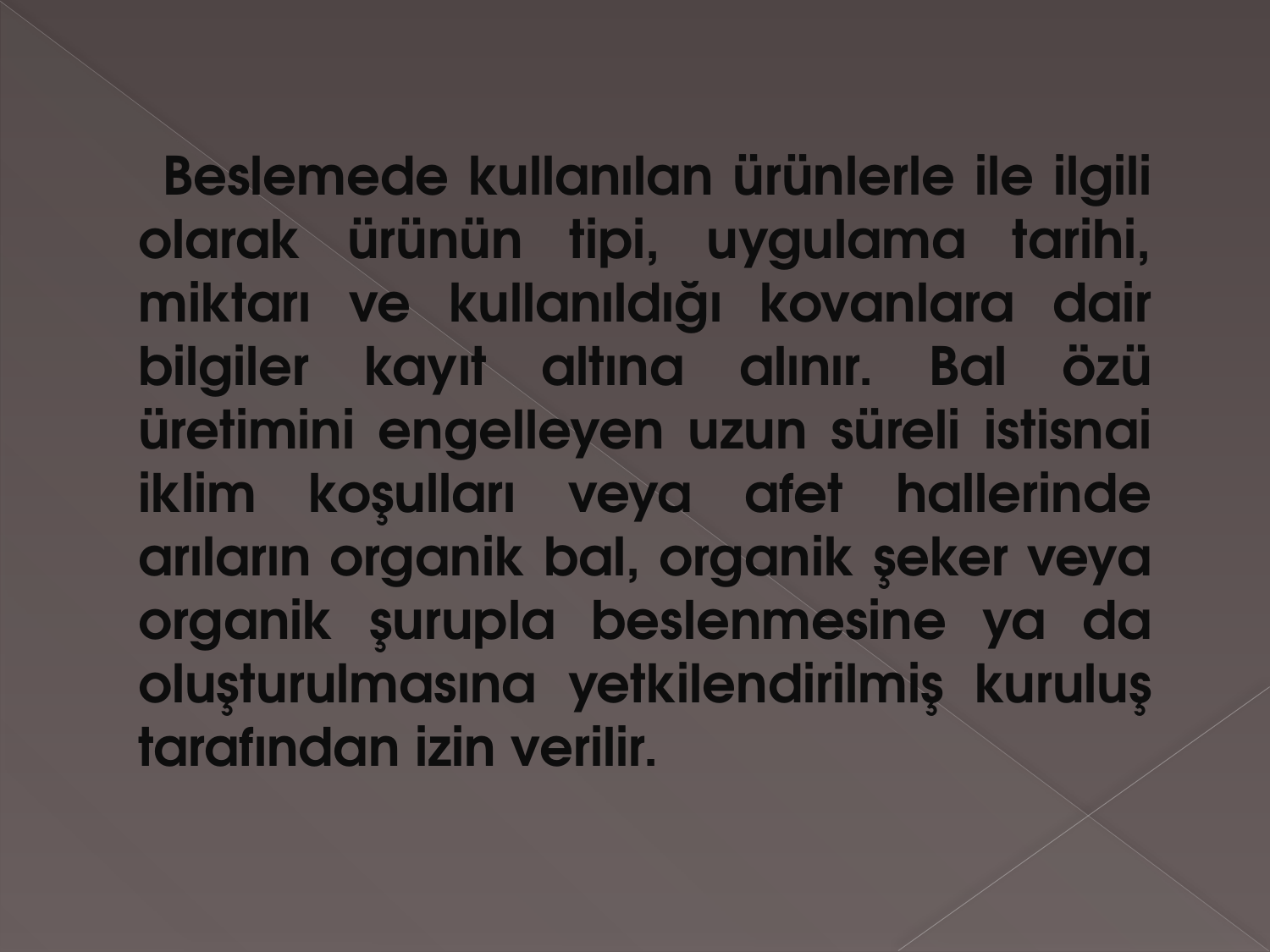

#
    Beslemede kullanılan ürünlerle ile ilgili olarak ürünün tipi, uygulama tarihi, miktarı ve kullanıldığı kovanlara dair bilgiler kayıt altına alınır. Bal özü üretimini engelleyen uzun süreli istisnai iklim koşulları veya afet hallerinde arıların organik bal, organik şeker veya organik şurupla beslenmesine ya da oluşturulmasına yetkilendirilmiş kuruluş tarafından izin verilir.